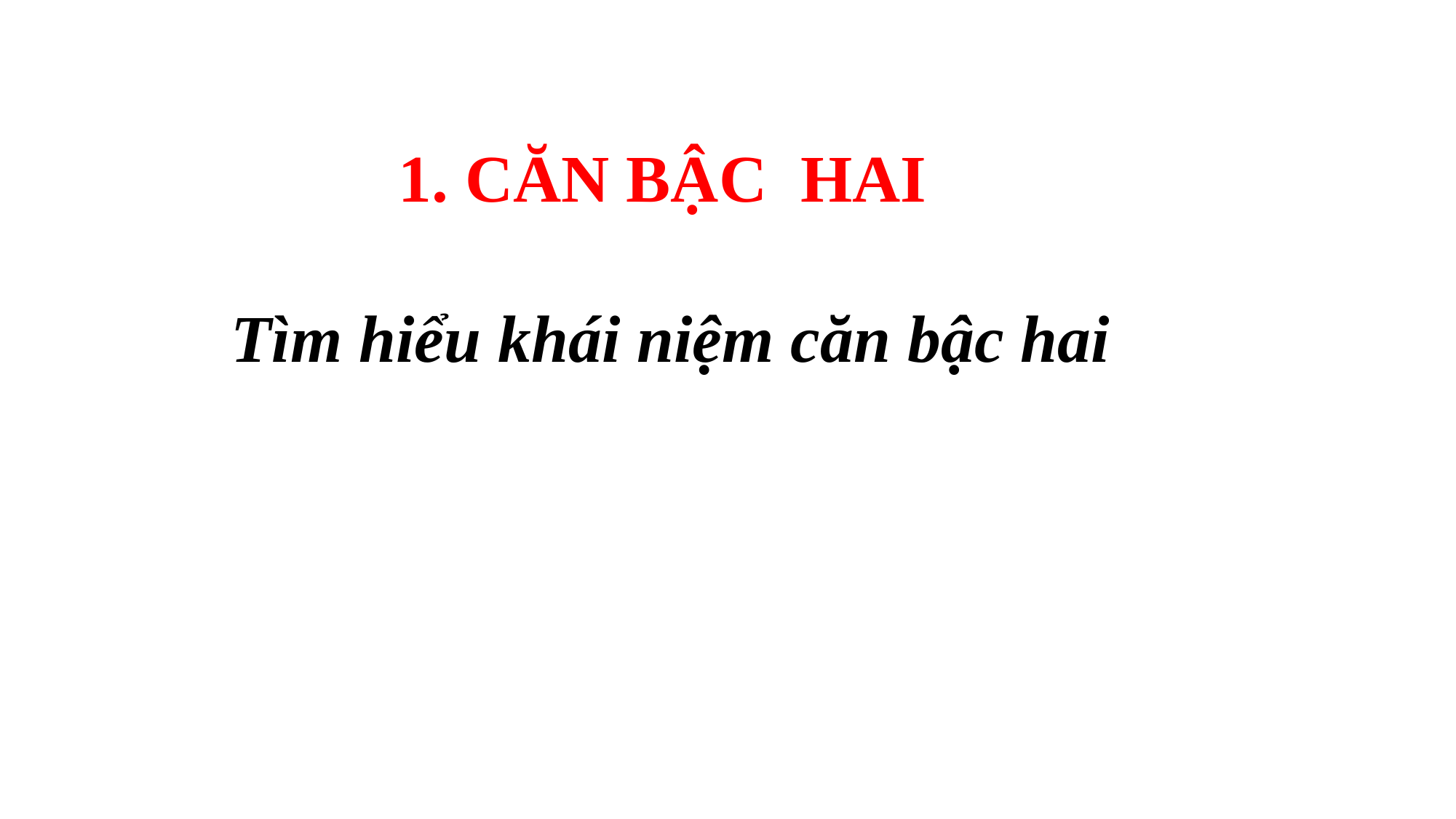

1. CĂN BẬC  HAI

Tìm hiểu khái niệm căn bậc hai